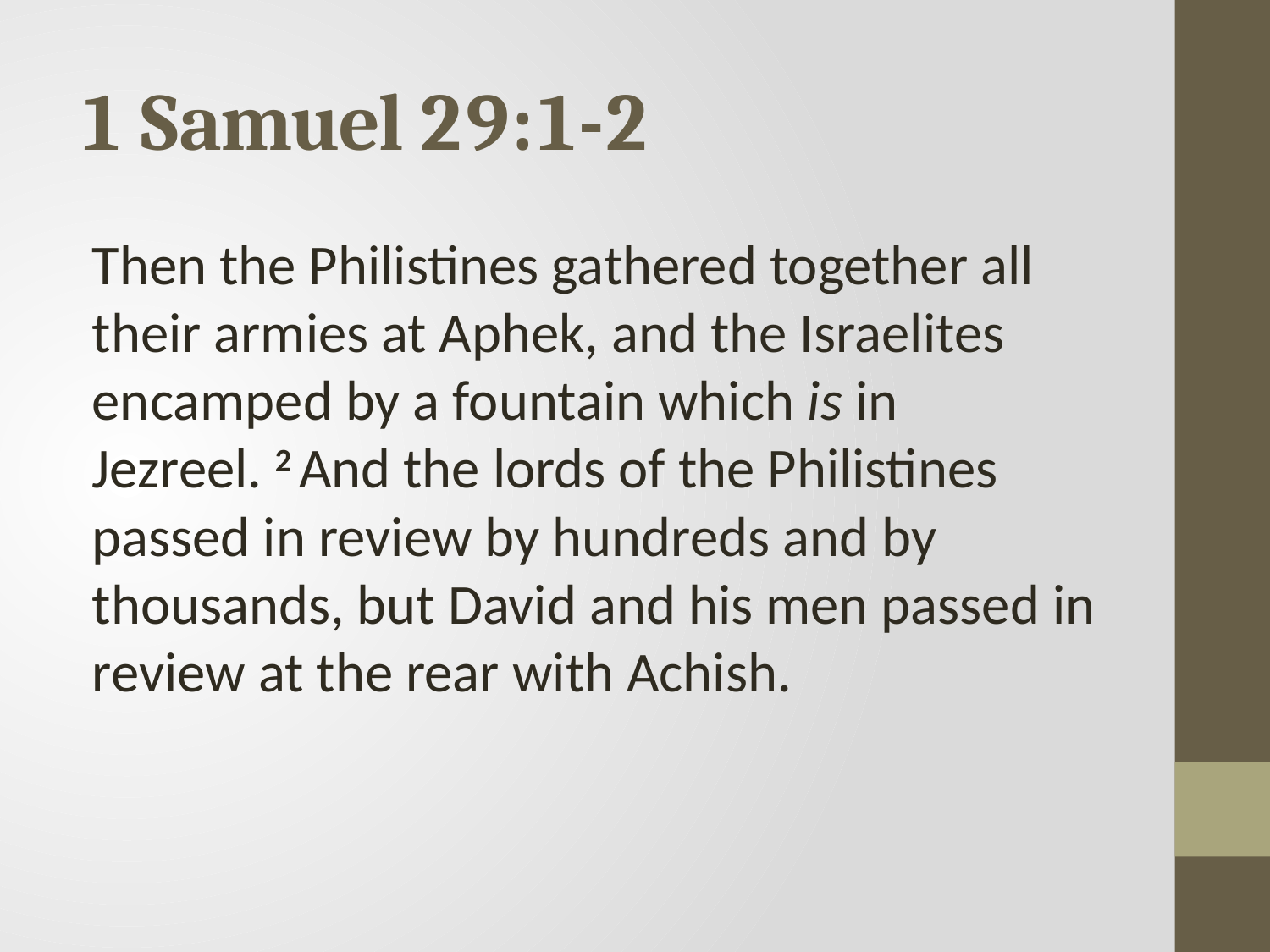

# 1 Samuel 29:1-2
Then the Philistines gathered together all their armies at Aphek, and the Israelites encamped by a fountain which is in Jezreel. 2 And the lords of the Philistines passed in review by hundreds and by thousands, but David and his men passed in review at the rear with Achish.